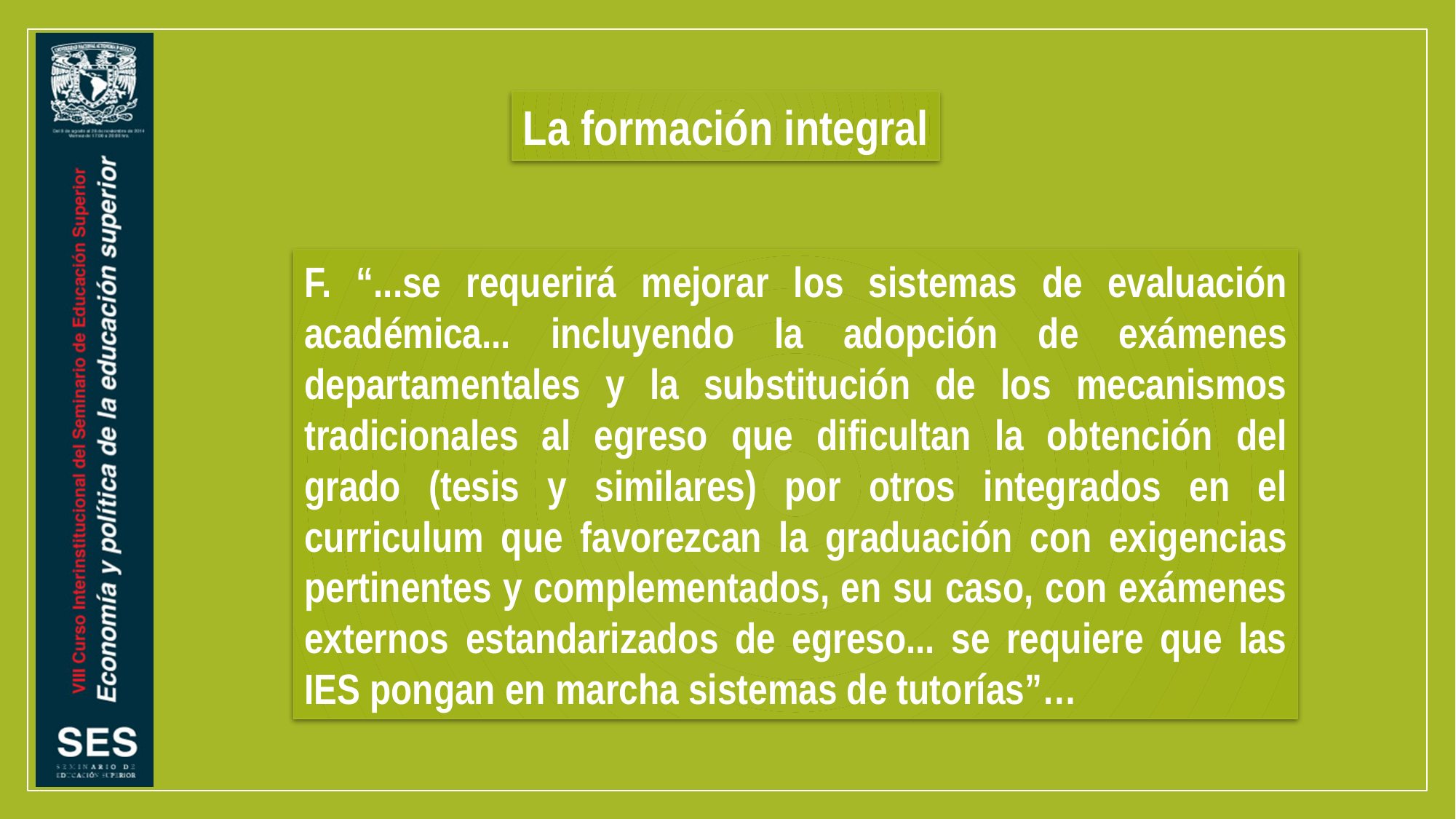

La formación integral
F. “...se requerirá mejorar los sistemas de evaluación académica... incluyendo la adopción de exámenes departamentales y la substitución de los mecanismos tradicionales al egreso que dificultan la obtención del grado (tesis y similares) por otros integrados en el curriculum que favorezcan la graduación con exigencias pertinentes y complementados, en su caso, con exámenes externos estandarizados de egreso... se requiere que las IES pongan en marcha sistemas de tutorías”…